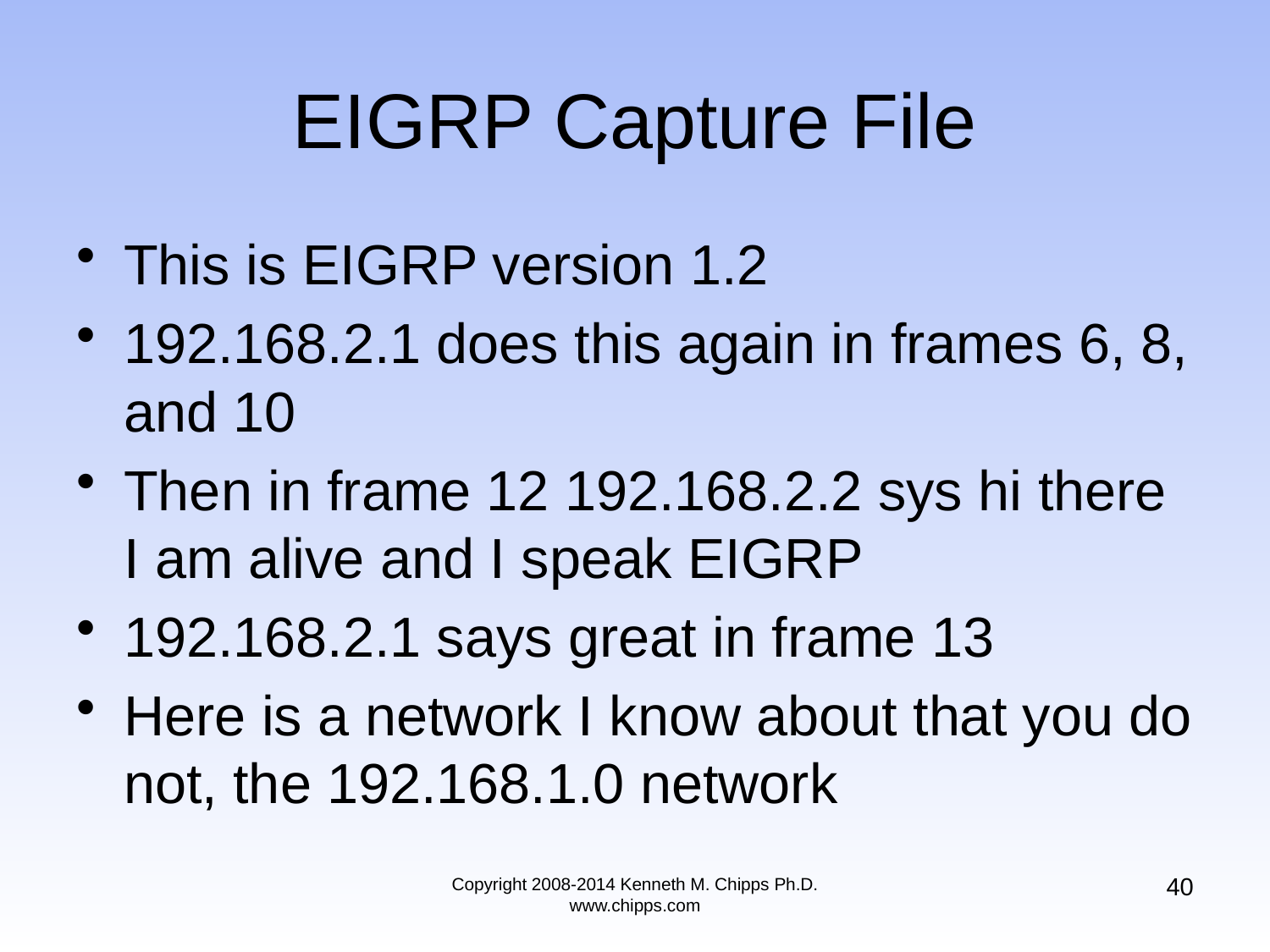

# EIGRP Capture File
This is EIGRP version 1.2
192.168.2.1 does this again in frames 6, 8, and 10
Then in frame 12 192.168.2.2 sys hi there I am alive and I speak EIGRP
192.168.2.1 says great in frame 13
Here is a network I know about that you do not, the 192.168.1.0 network
40
Copyright 2008-2014 Kenneth M. Chipps Ph.D. www.chipps.com